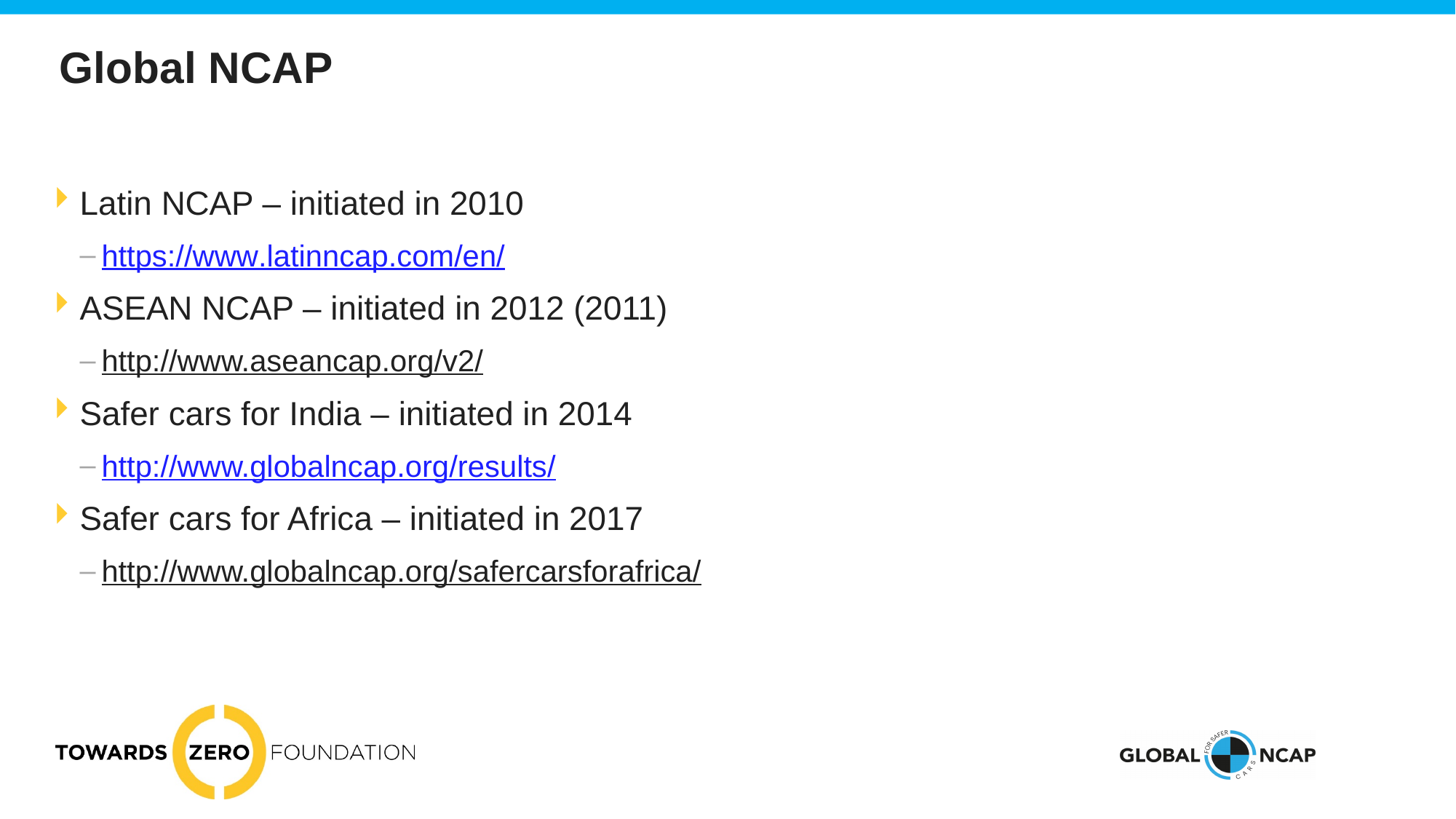

# Global NCAP

Latin NCAP – initiated in 2010
https://www.latinncap.com/en/
ASEAN NCAP – initiated in 2012 (2011)
http://www.aseancap.org/v2/
Safer cars for India – initiated in 2014
http://www.globalncap.org/results/
Safer cars for Africa – initiated in 2017
http://www.globalncap.org/safercarsforafrica/